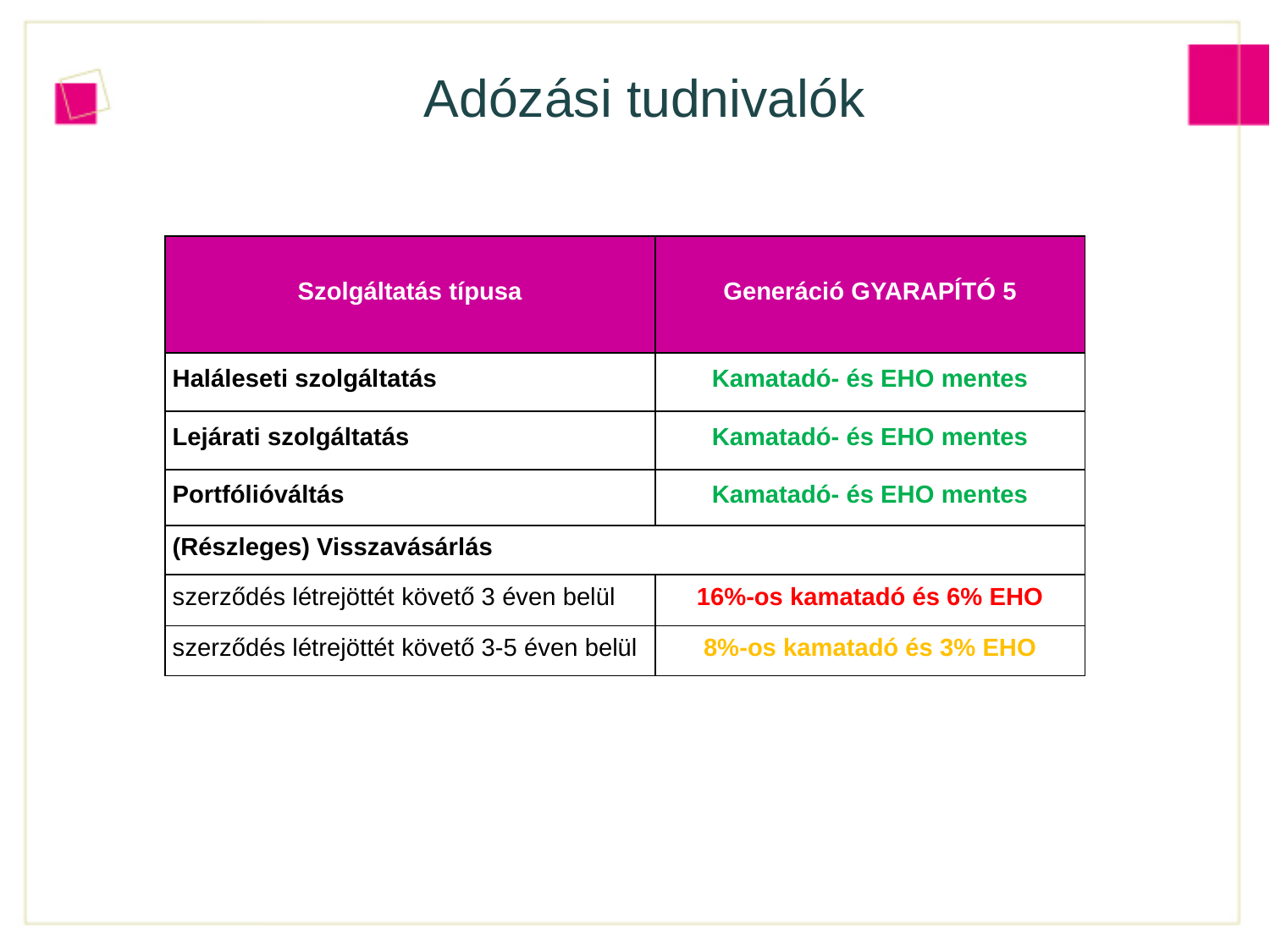

# Adózási tudnivalók
| Szolgáltatás típusa | Generáció GYARAPÍTÓ 5 |
| --- | --- |
| Haláleseti szolgáltatás | Kamatadó- és EHO mentes |
| Lejárati szolgáltatás | Kamatadó- és EHO mentes |
| Portfólióváltás | Kamatadó- és EHO mentes |
| (Részleges) Visszavásárlás |  |
| szerződés létrejöttét követő 3 éven belül | 16%-os kamatadó és 6% EHO |
| szerződés létrejöttét követő 3-5 éven belül | 8%-os kamatadó és 3% EHO |